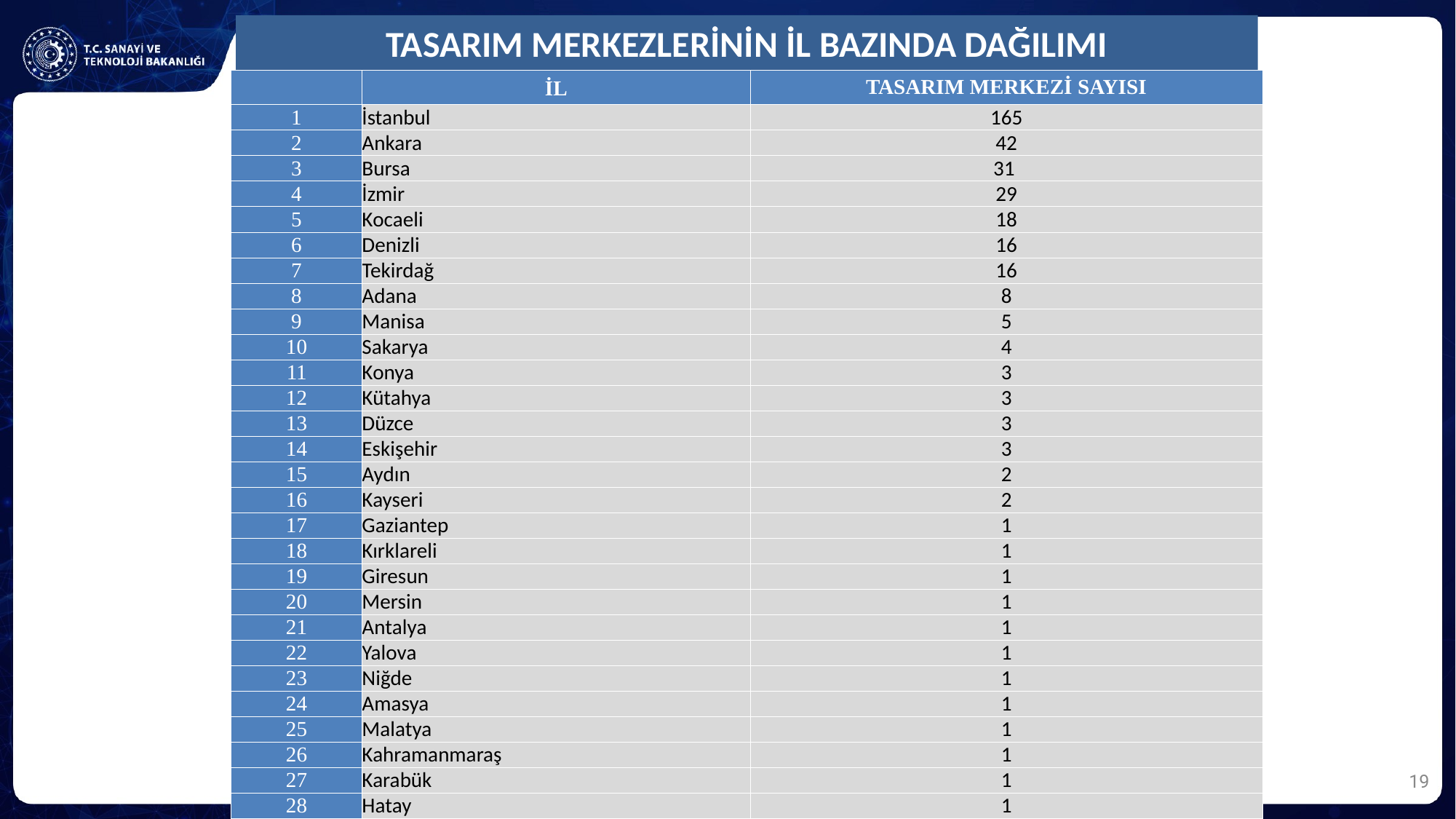

TASARIM MERKEZLERİNİN İL BAZINDA DAĞILIMI
|  | İL | TASARIM MERKEZİ SAYISI |
| --- | --- | --- |
| 1 | İstanbul | 165 |
| 2 | Ankara | 42 |
| 3 | Bursa | 31 |
| 4 | İzmir | 29 |
| 5 | Kocaeli | 18 |
| 6 | Denizli | 16 |
| 7 | Tekirdağ | 16 |
| 8 | Adana | 8 |
| 9 | Manisa | 5 |
| 10 | Sakarya | 4 |
| 11 | Konya | 3 |
| 12 | Kütahya | 3 |
| 13 | Düzce | 3 |
| 14 | Eskişehir | 3 |
| 15 | Aydın | 2 |
| 16 | Kayseri | 2 |
| 17 | Gaziantep | 1 |
| 18 | Kırklareli | 1 |
| 19 | Giresun | 1 |
| 20 | Mersin | 1 |
| 21 | Antalya | 1 |
| 22 | Yalova | 1 |
| 23 | Niğde | 1 |
| 24 | Amasya | 1 |
| 25 | Malatya | 1 |
| 26 | Kahramanmaraş | 1 |
| 27 | Karabük | 1 |
| 28 | Hatay | 1 |
| 29 | Zonguldak | 1 |
| 30 | Bilecik | 1 |
19